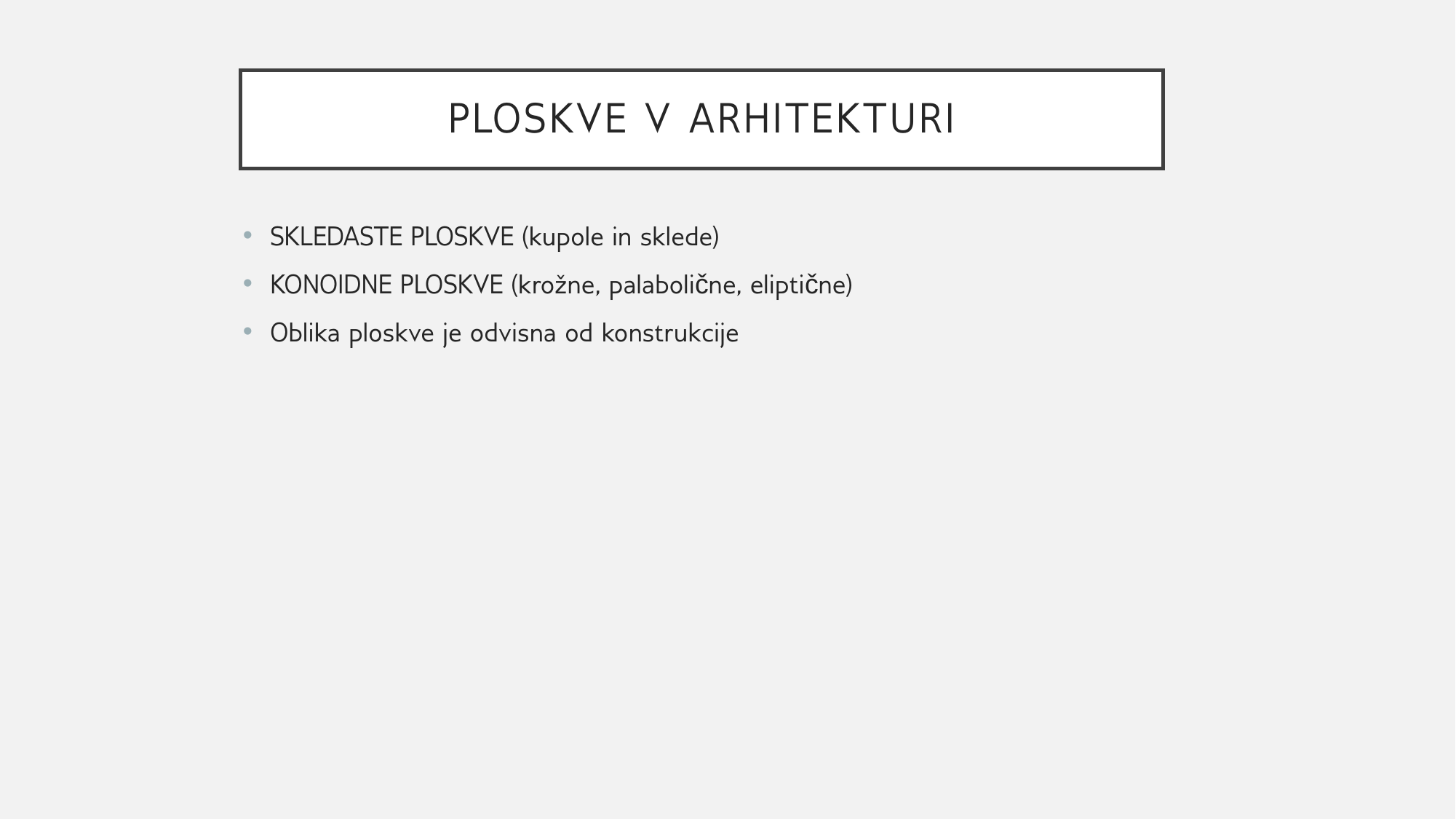

# PLOSKVE V ARHITEKTURI
SKLEDASTE PLOSKVE (kupole in sklede)
KONOIDNE PLOSKVE (krožne, palabolične, eliptične)
Oblika ploskve je odvisna od konstrukcije